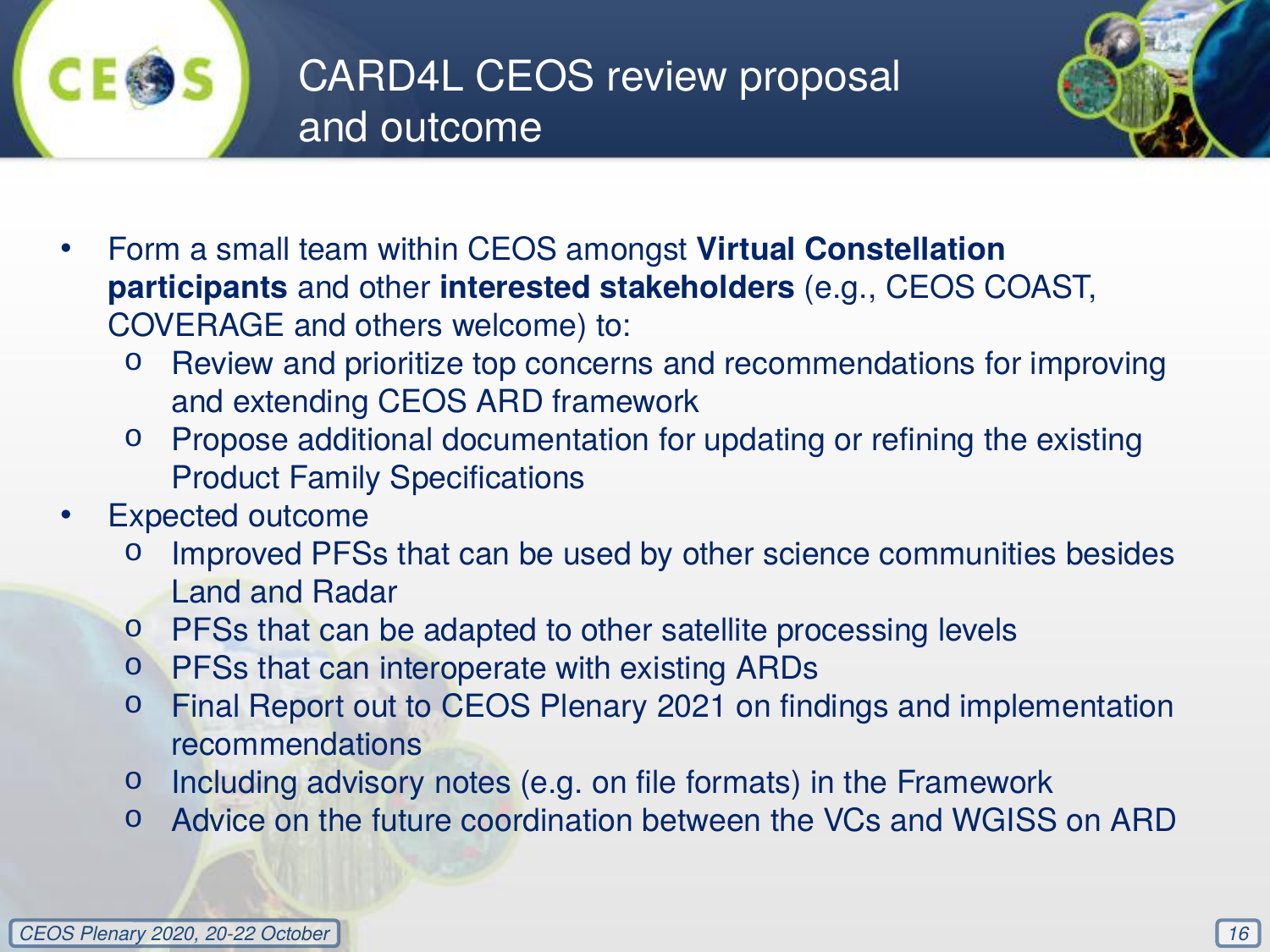

CARD4L CEOS review proposal and outcome
Form a small team within CEOS amongst Virtual Constellation participants and other interested stakeholders (e.g., CEOS COAST, COVERAGE and others welcome) to:
Review and prioritize top concerns and recommendations for improving and extending CEOS ARD framework
Propose additional documentation for updating or refining the existing Product Family Specifications
Expected outcome
Improved PFSs that can be used by other science communities besides Land and Radar
PFSs that can be adapted to other satellite processing levels
PFSs that can interoperate with existing ARDs
Final Report out to CEOS Plenary 2021 on findings and implementation recommendations
Including advisory notes (e.g. on file formats) in the Framework
Advice on the future coordination between the VCs and WGISS on ARD
16